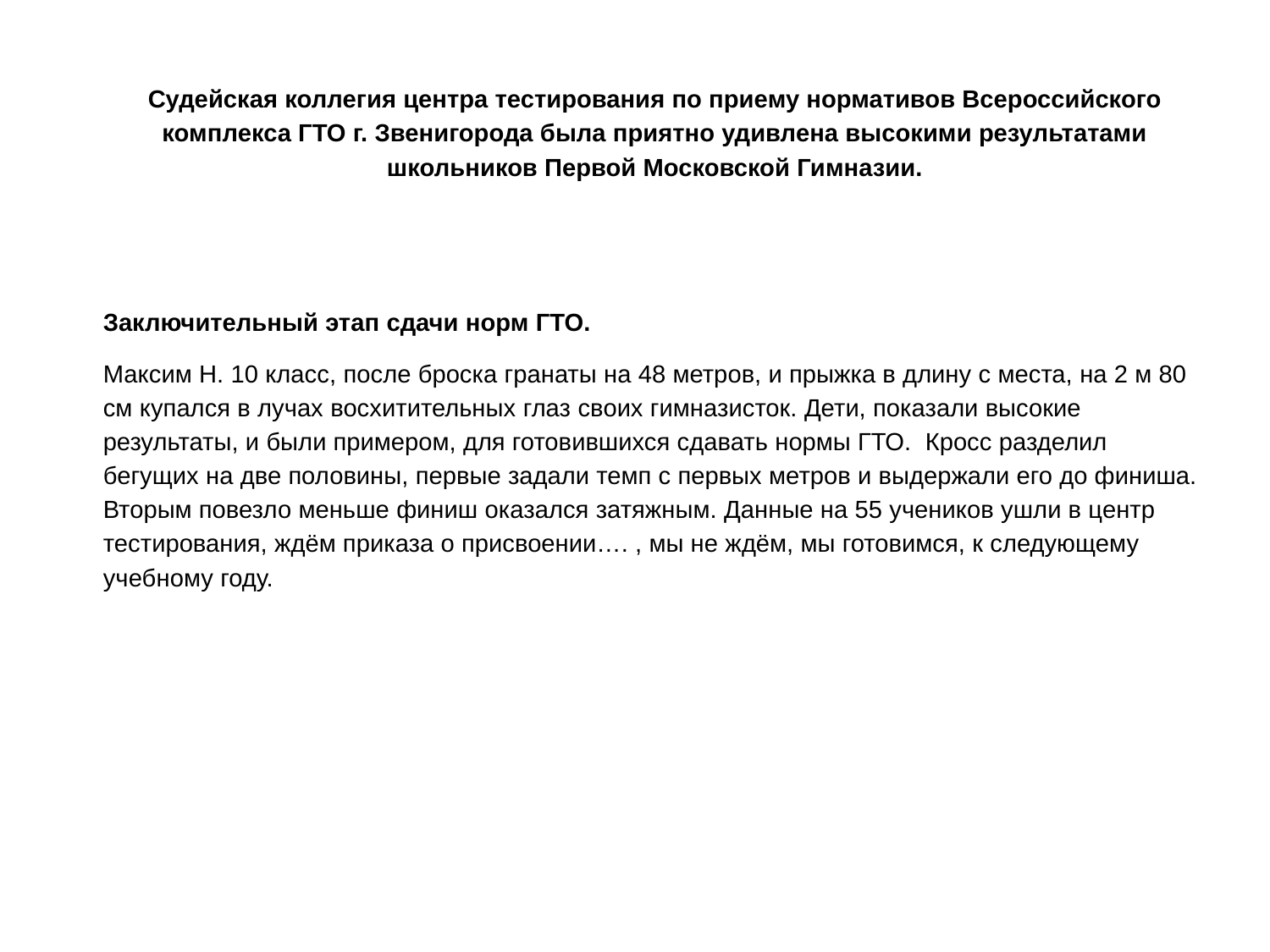

Судейская коллегия центра тестирования по приему нормативов Всероссийского комплекса ГТО г. Звенигорода была приятно удивлена высокими результатами школьников Первой Московской Гимназии.

Заключительный этап сдачи норм ГТО.
Максим Н. 10 класс, после броска гранаты на 48 метров, и прыжка в длину с места, на 2 м 80 см купался в лучах восхитительных глаз своих гимназисток. Дети, показали высокие результаты, и были примером, для готовившихся сдавать нормы ГТО.  Кросс разделил бегущих на две половины, первые задали темп с первых метров и выдержали его до финиша. Вторым повезло меньше финиш оказался затяжным. Данные на 55 учеников ушли в центр тестирования, ждём приказа о присвоении…. , мы не ждём, мы готовимся, к следующему учебному году.